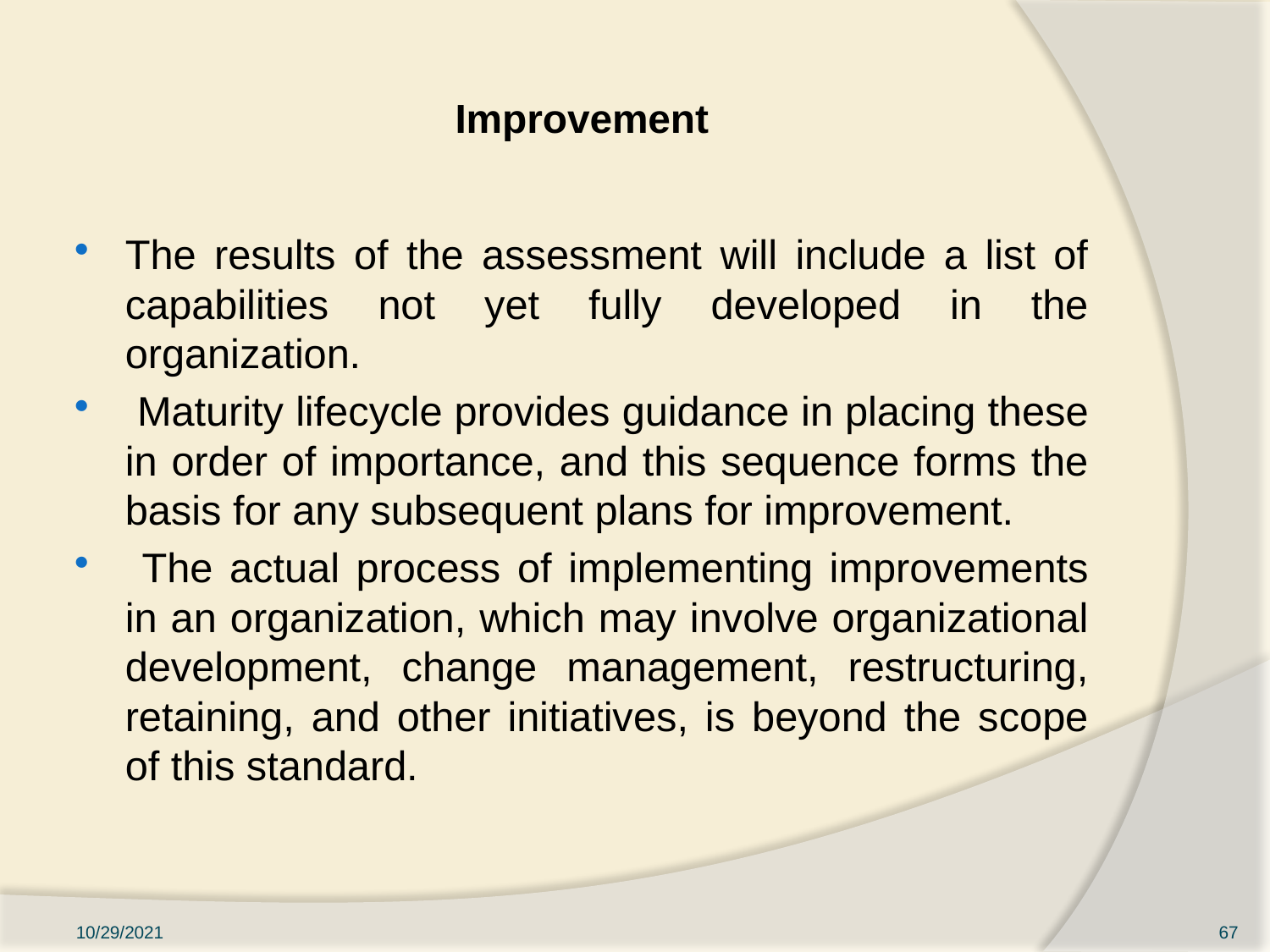

# Improvement
The results of the assessment will include a list of capabilities not yet fully developed in the organization.
 Maturity lifecycle provides guidance in placing these in order of importance, and this sequence forms the basis for any subsequent plans for improvement.
 The actual process of implementing improvements in an organization, which may involve organizational development, change management, restructuring, retaining, and other initiatives, is beyond the scope of this standard.

10/29/2021
67